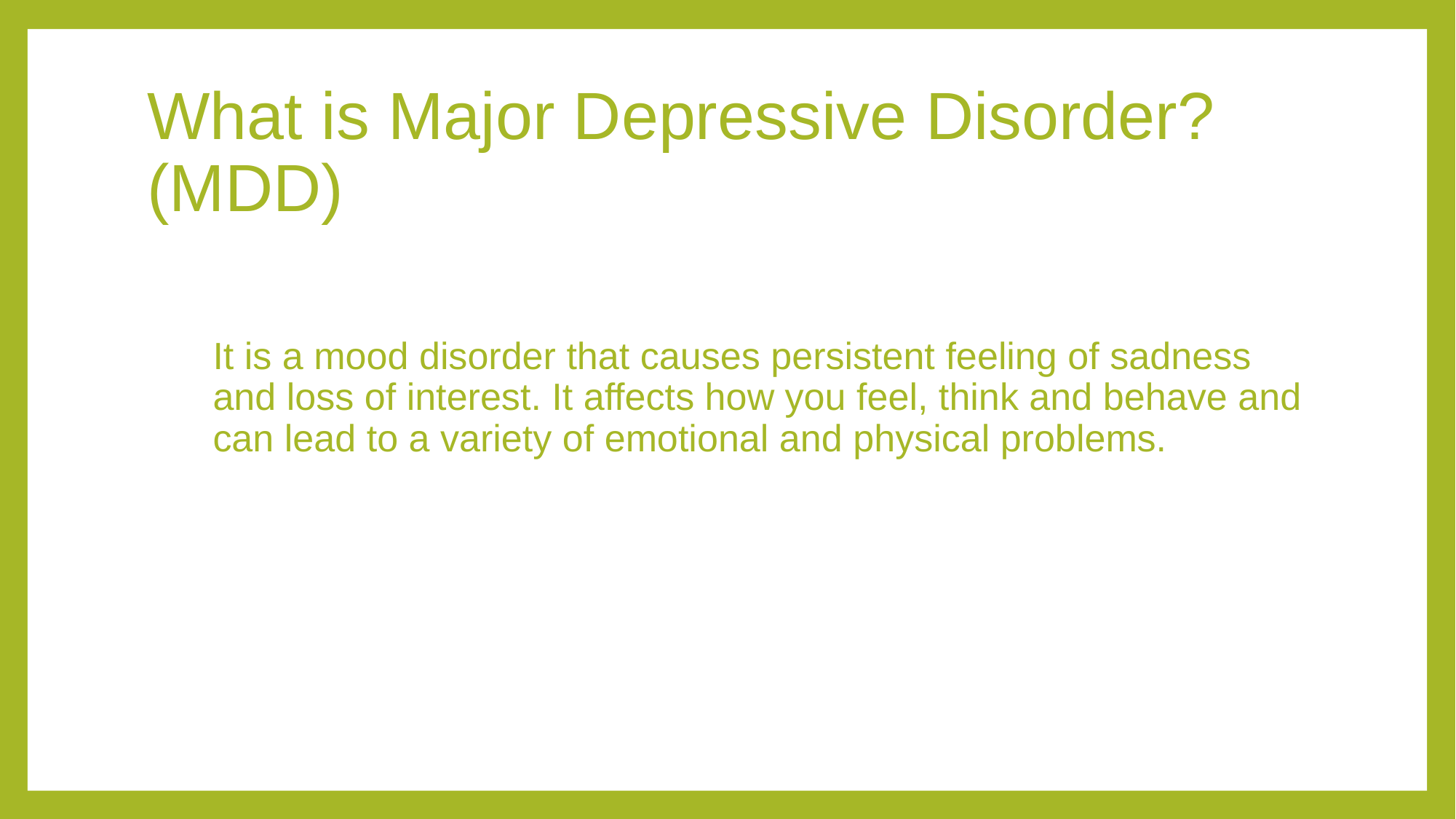

# What is Major Depressive Disorder? (MDD)

It is a mood disorder that causes persistent feeling of sadness and loss of interest. It affects how you feel, think and behave and can lead to a variety of emotional and physical problems.